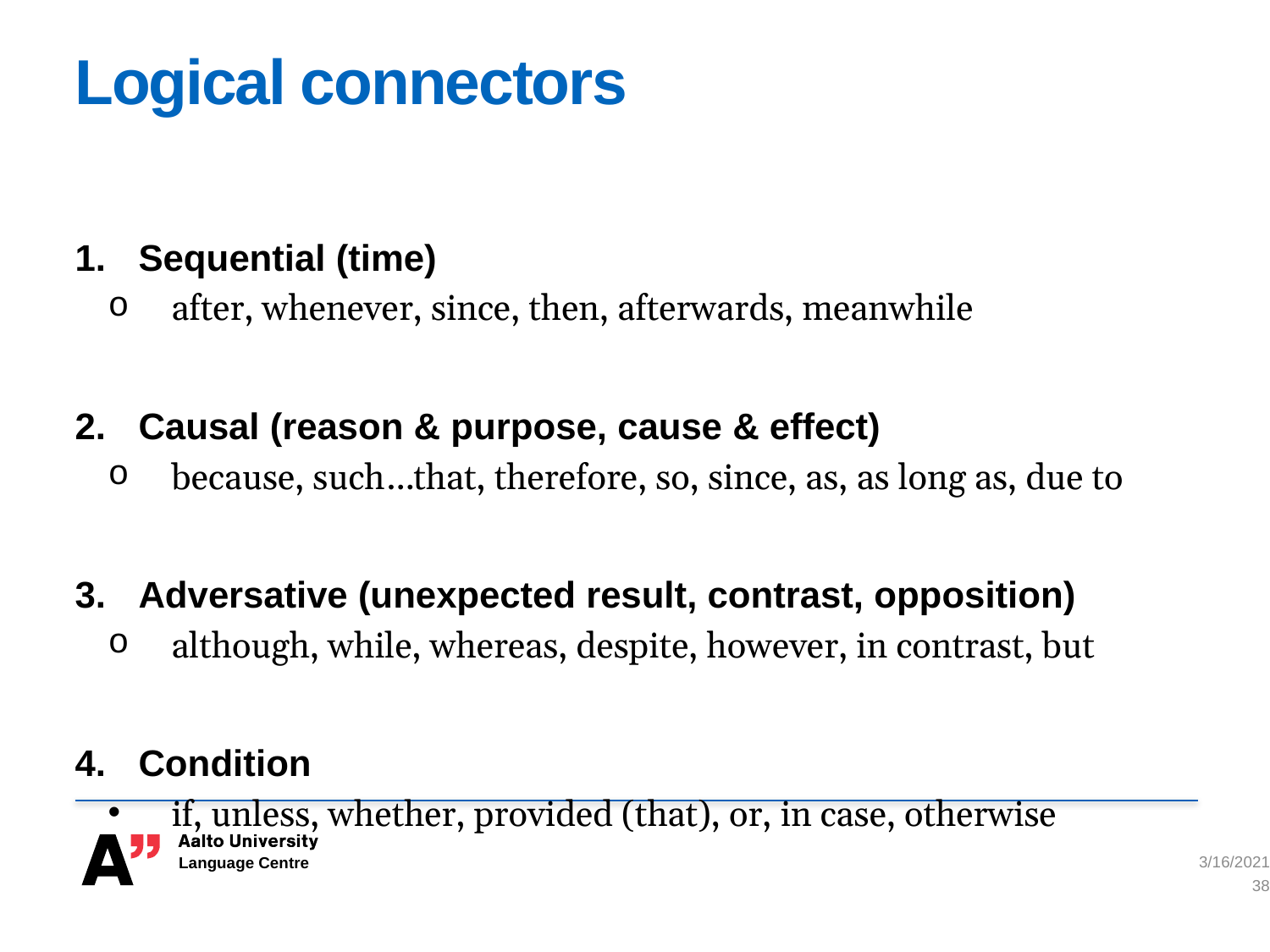

# Logical connectors
Sequential (time)
after, whenever, since, then, afterwards, meanwhile

Causal (reason & purpose, cause & effect)
because, such…that, therefore, so, since, as, as long as, due to

Adversative (unexpected result, contrast, opposition)
although, while, whereas, despite, however, in contrast, but

Condition
if, unless, whether, provided (that), or, in case, otherwise
3/16/2021
38